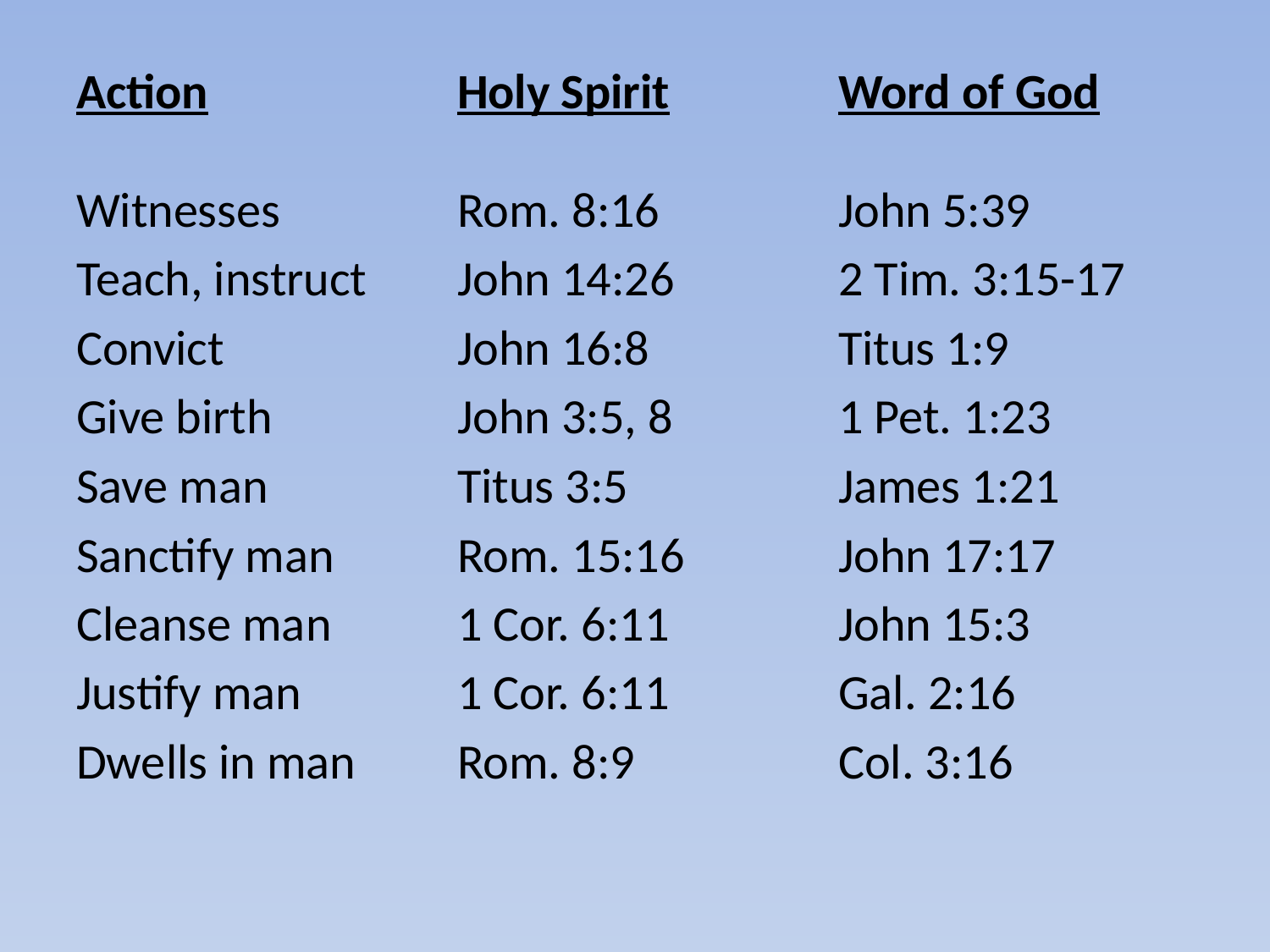

Action		Holy Spirit		Word of God

Witnesses		Rom. 8:16 		John 5:39
Teach, instruct	John 14:26		2 Tim. 3:15-17
Convict		John 16:8		Titus 1:9
Give birth		John 3:5, 8		1 Pet. 1:23
Save man		Titus 3:5		James 1:21
Sanctify man	Rom. 15:16		John 17:17
Cleanse man	1 Cor. 6:11		John 15:3
Justify man		1 Cor. 6:11		Gal. 2:16
Dwells in man	Rom. 8:9		Col. 3:16